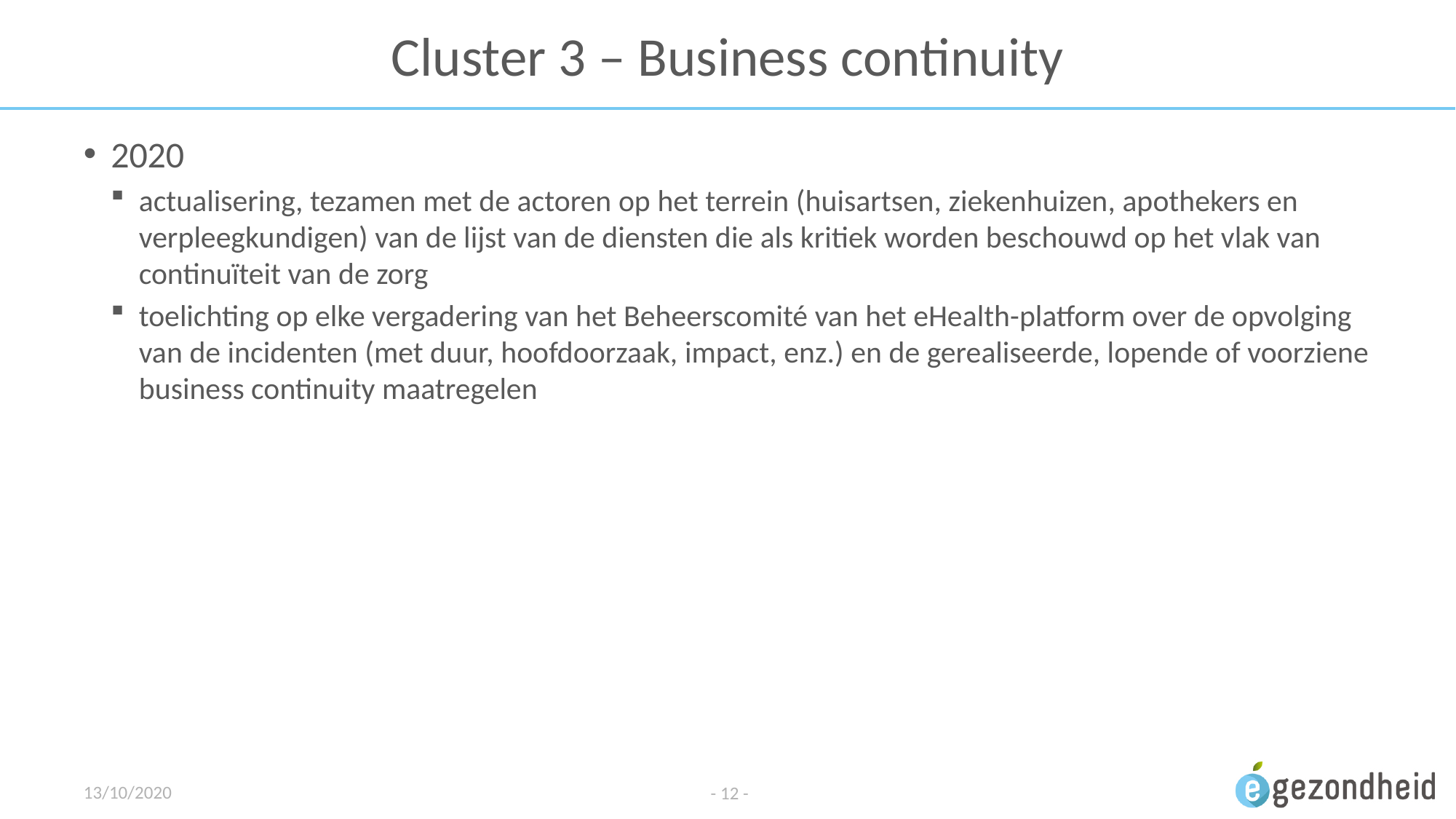

# Cluster 3 – Business continuity
2020
actualisering, tezamen met de actoren op het terrein (huisartsen, ziekenhuizen, apothekers en verpleegkundigen) van de lijst van de diensten die als kritiek worden beschouwd op het vlak van continuïteit van de zorg
toelichting op elke vergadering van het Beheerscomité van het eHealth-platform over de opvolging van de incidenten (met duur, hoofdoorzaak, impact, enz.) en de gerealiseerde, lopende of voorziene business continuity maatregelen
13/10/2020
- 12 -